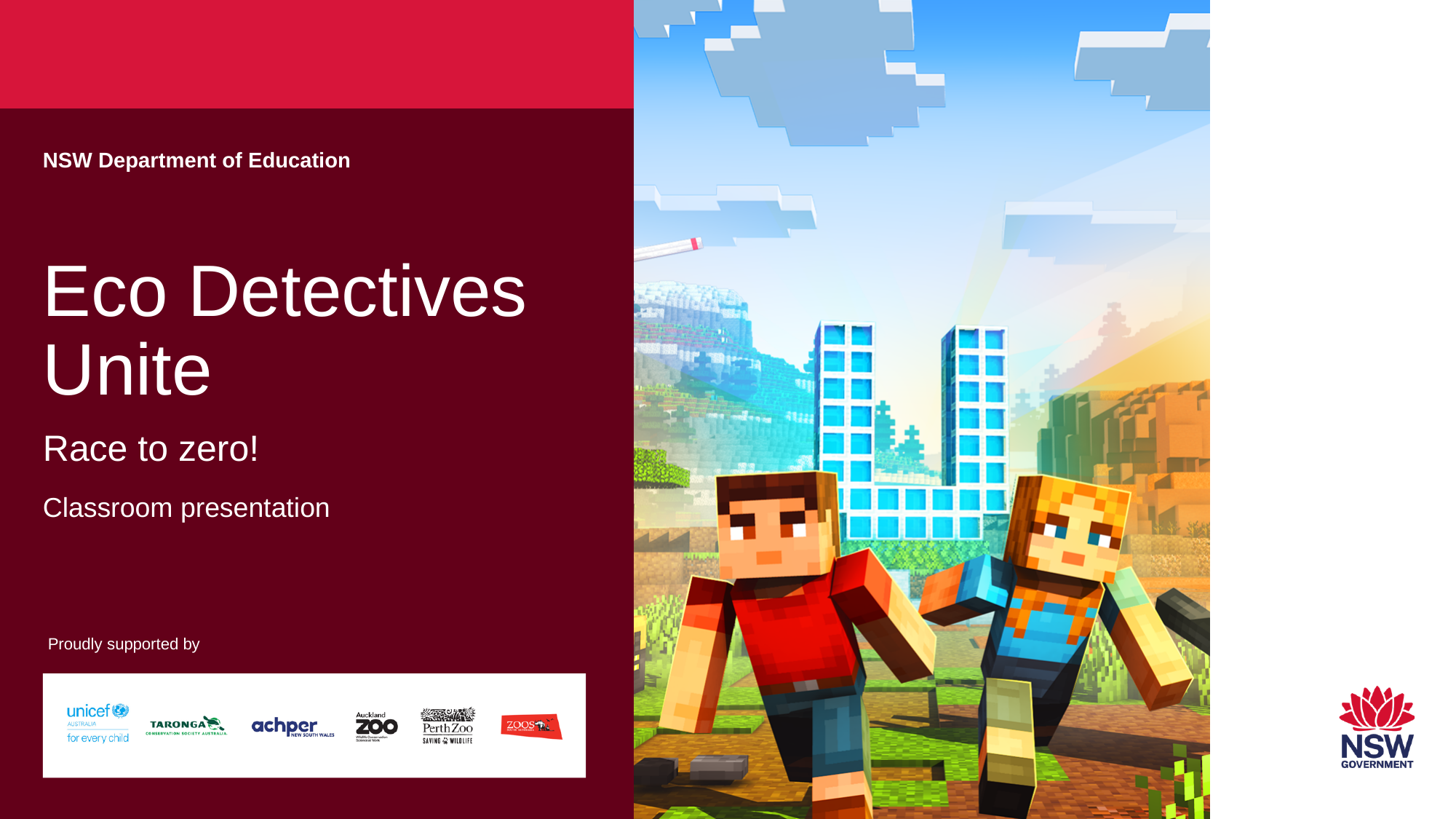

NSW Department of Education
Eco Detectives Unite
Race to zero!
Classroom presentation
Proudly supported by